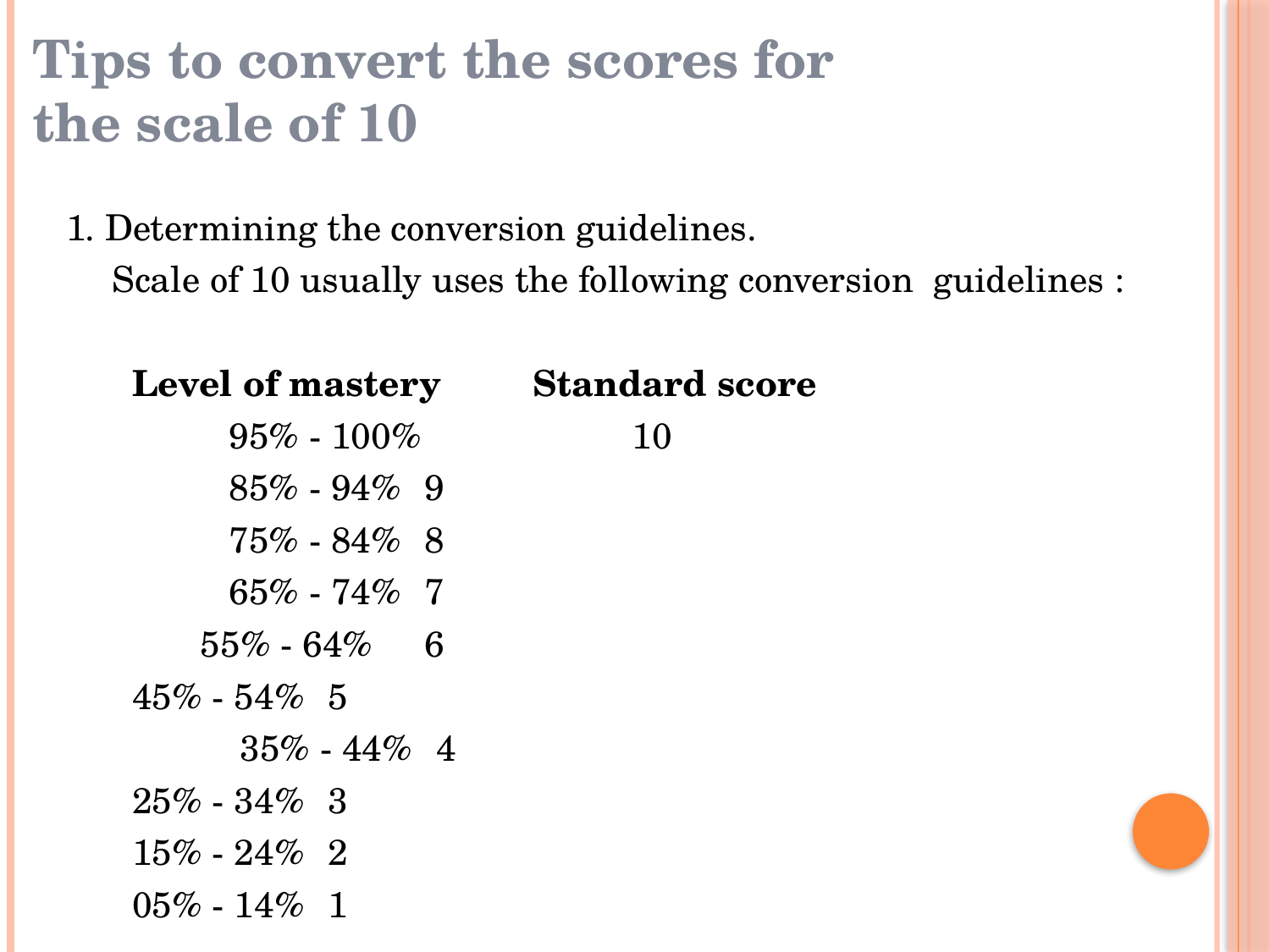

# Tips to convert the scores for the scale of 10
1. Determining the conversion guidelines.
	Scale of 10 usually uses the following conversion  guidelines :

	   Level of mastery		Standard score
 	 	  95% - 100%	 		          10
	   	  85% - 94%				9
	    	  75% - 84%				8
	  	  65% - 74%				7
	          55% - 64%				6
		  45% - 54%				5
	  	  35% - 44%				4
		  25% - 34% 				3
		  15% - 24%				2
		  05% - 14%				1